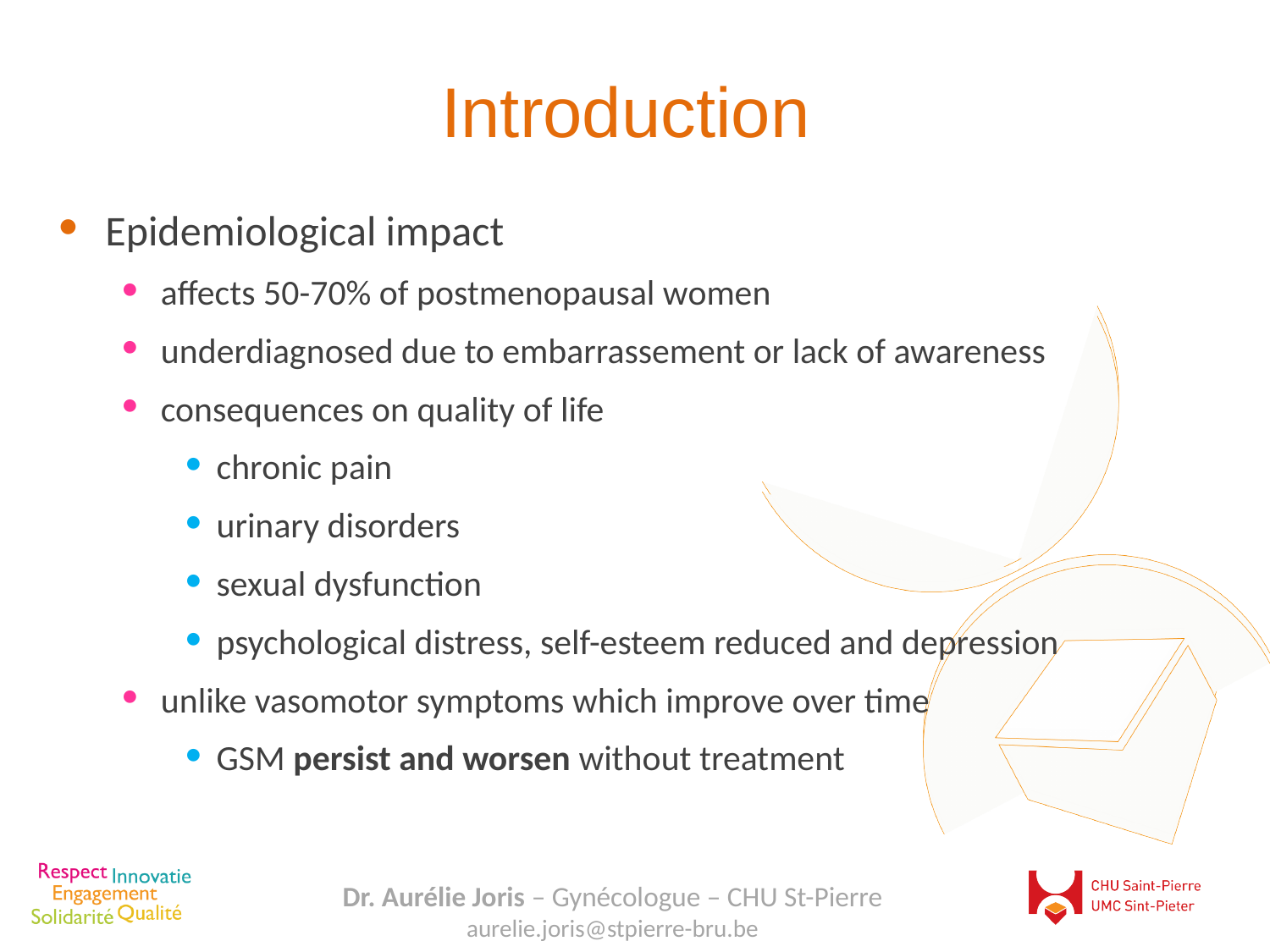

# Introduction
Epidemiological impact
affects 50-70% of postmenopausal women
underdiagnosed due to embarrassement or lack of awareness
consequences on quality of life
chronic pain
urinary disorders
sexual dysfunction
psychological distress, self-esteem reduced and depression
unlike vasomotor symptoms which improve over time
GSM persist and worsen without treatment